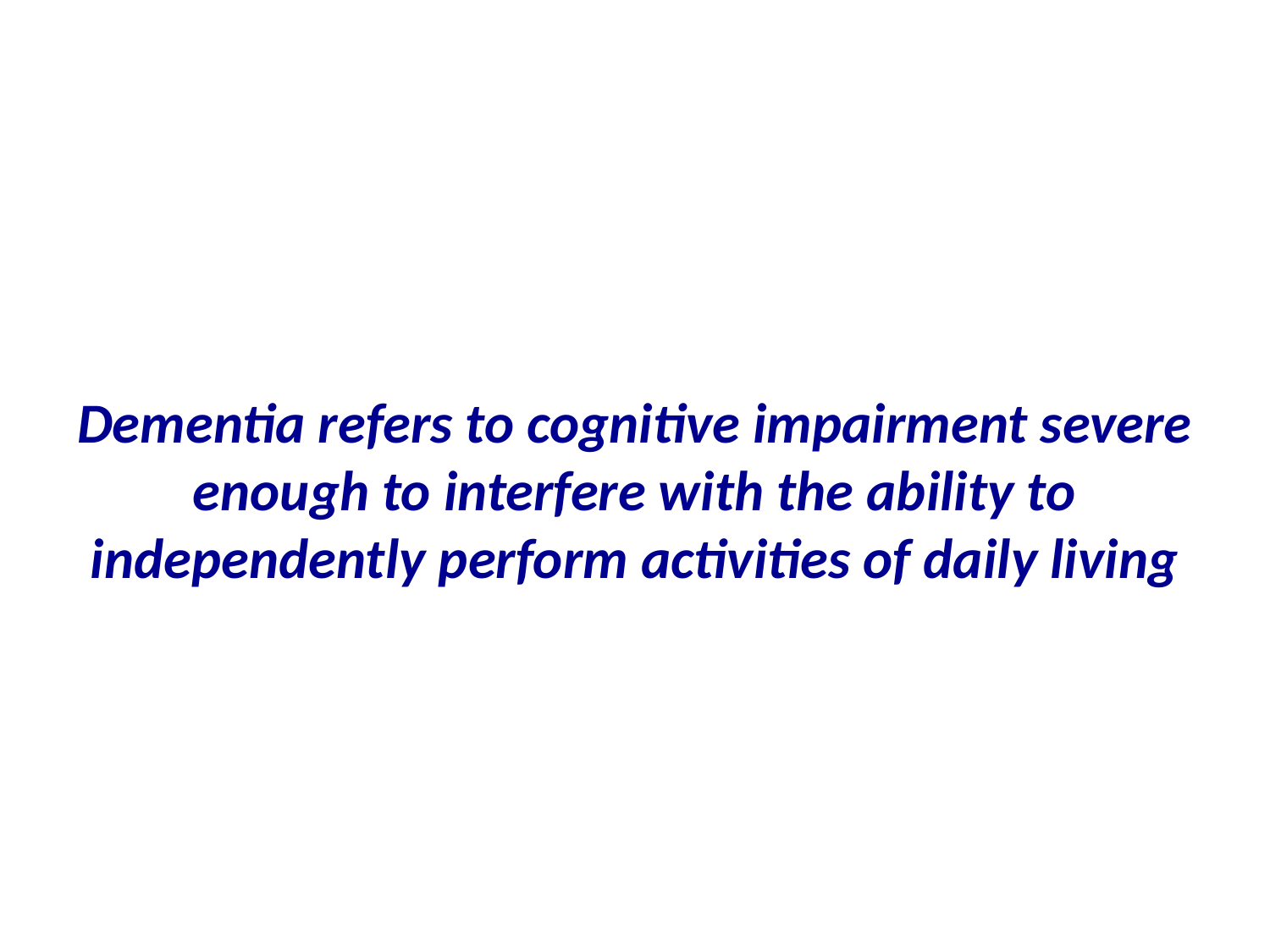

Dementia refers to cognitive impairment severe enough to interfere with the ability to independently perform activities of daily living